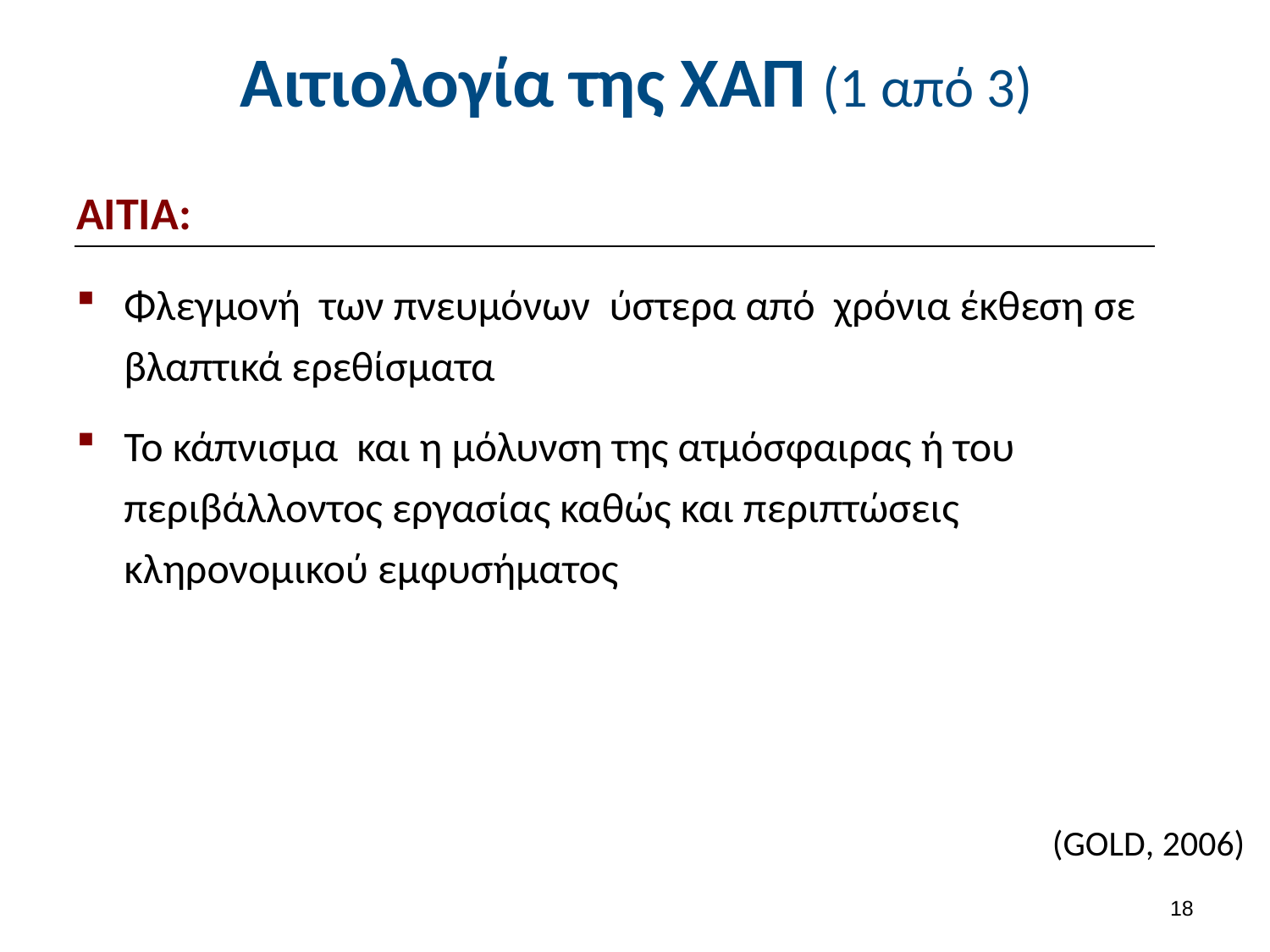

# Αιτιολογία της ΧΑΠ (1 από 3)
ΑΙΤΙΑ:
Φλεγμονή  των πνευμόνων  ύστερα από  χρόνια έκθεση σε  βλαπτικά ερεθίσματα
Το κάπνισμα  και η μόλυνση της ατμόσφαιρας ή του περιβάλλοντος εργασίας καθώς και περιπτώσεις κληρονομικού εμφυσήματος
(GOLD, 2006)
18